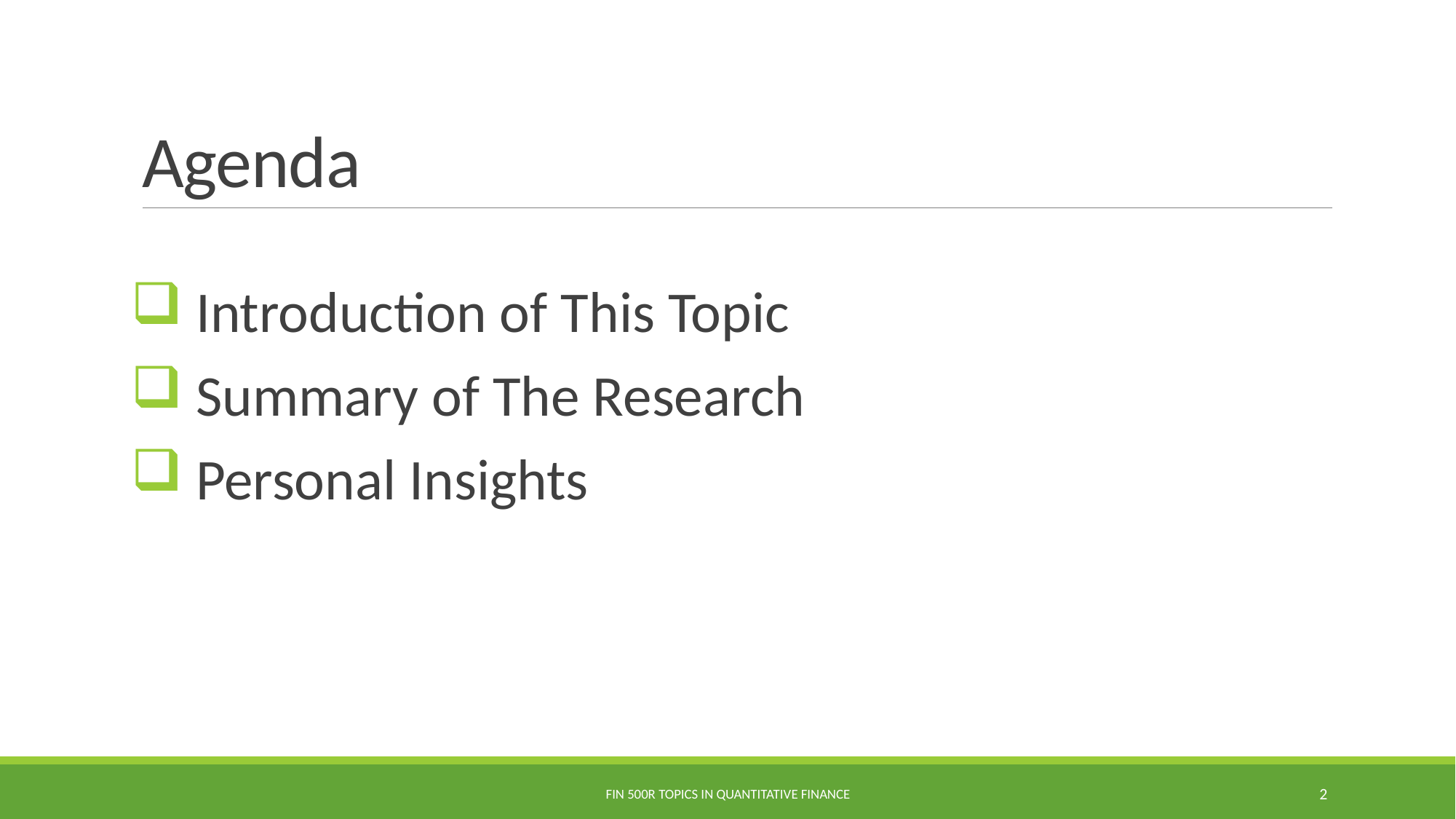

# Agenda
 Introduction of This Topic
 Summary of The Research
 Personal Insights

Fin 500R Topics in Quantitative Finance
2